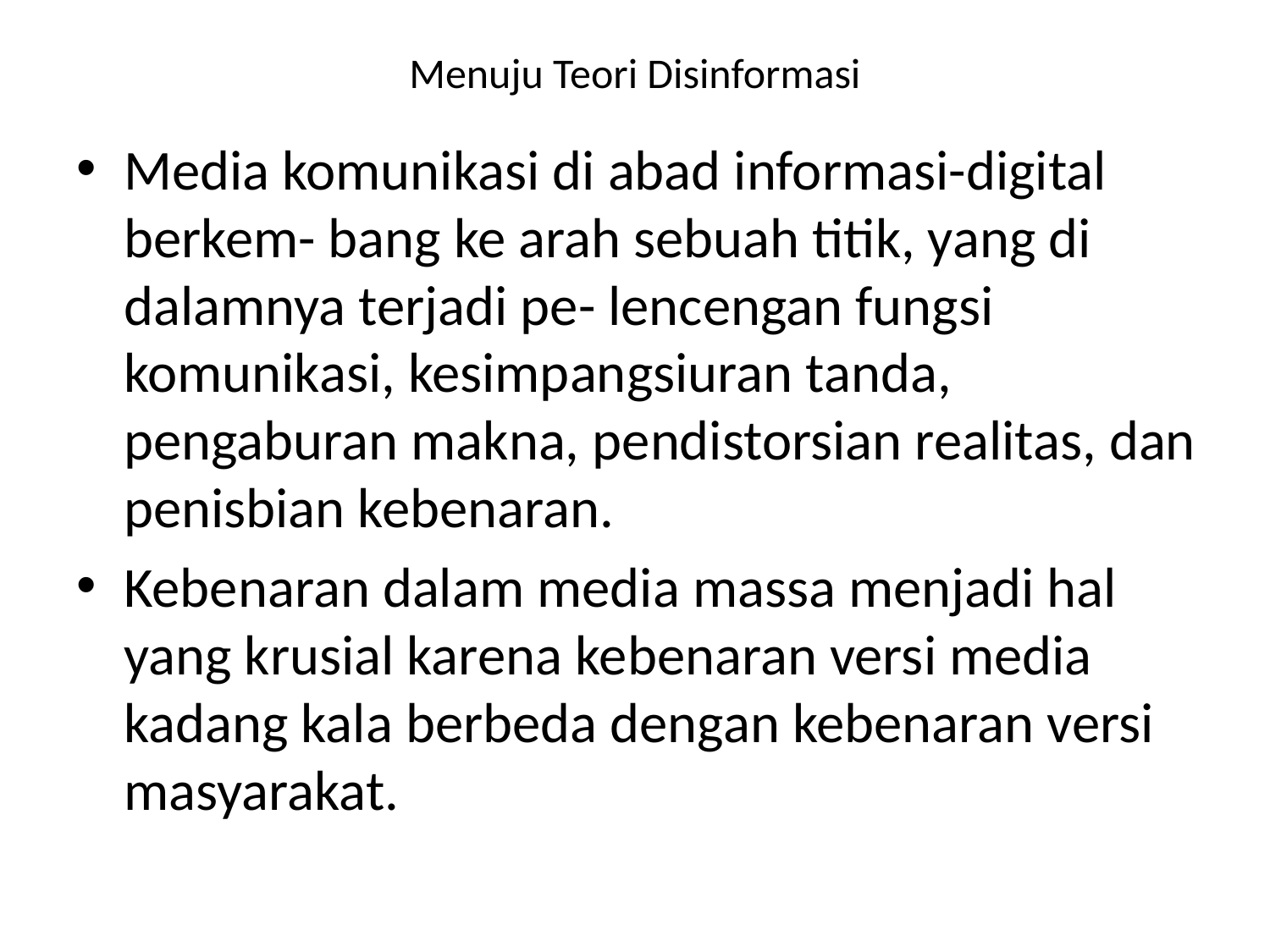

# Menuju Teori Disinformasi
Media komunikasi di abad informasi-digital berkem- bang ke arah sebuah titik, yang di dalamnya terjadi pe- lencengan fungsi komunikasi, kesimpangsiuran tanda, pengaburan makna, pendistorsian realitas, dan penisbian kebenaran.
Kebenaran dalam media massa menjadi hal yang krusial karena kebenaran versi media kadang kala berbeda dengan kebenaran versi masyarakat.